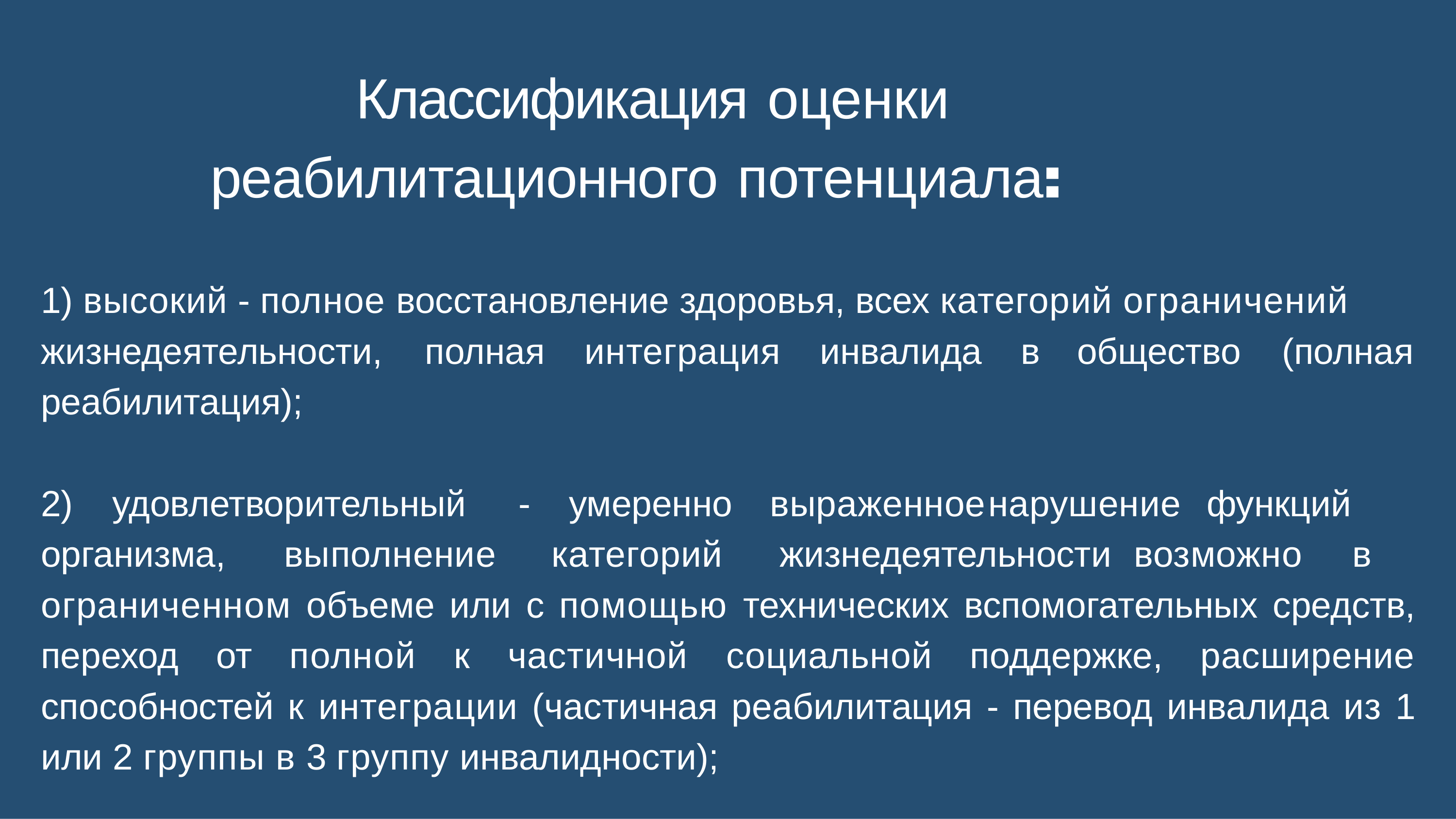

# Классификация оценки реабилитационного потенциала:
1) высокий - полное восстановление здоровья, всех категорий ограничений
жизнедеятельности,	полная	интеграция	инвалида	в	общество	(полная реабилитация);
2)	удовлетворительный	- организма,	выполнение
умеренно	выраженное	нарушение	функций категорий	 жизнедеятельности	возможно	в
ограниченном объеме или с помощью технических вспомогательных средств, переход  от  полной  к  частичной  социальной  поддержке,  расширение способностей к интеграции (частичная реабилитация - перевод инвалида из 1 или 2 группы в 3 группу инвалидности);